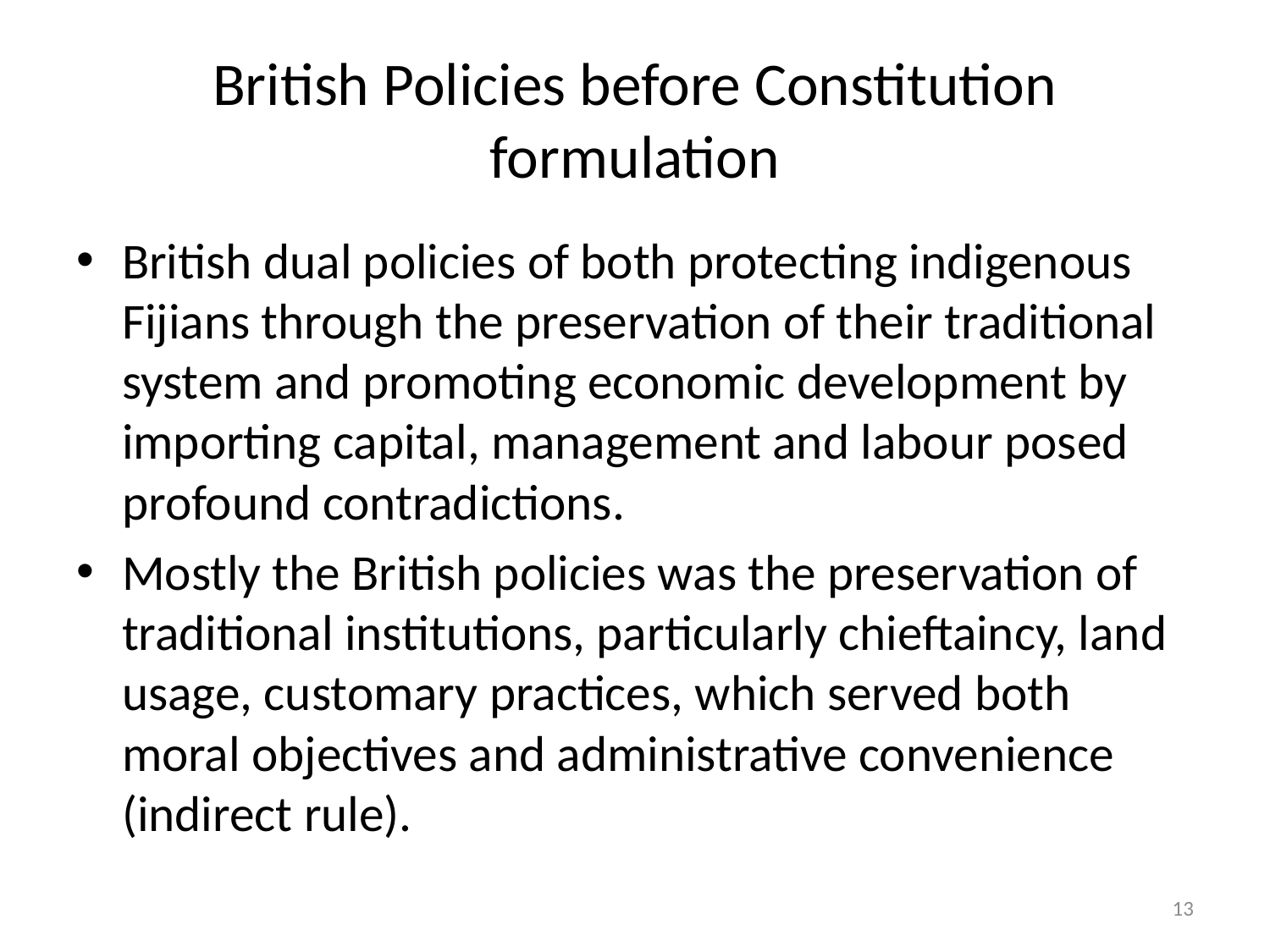

# British Policies before Constitution formulation
British dual policies of both protecting indigenous Fijians through the preservation of their traditional system and promoting economic development by importing capital, management and labour posed profound contradictions.
Mostly the British policies was the preservation of traditional institutions, particularly chieftaincy, land usage, customary practices, which served both moral objectives and administrative convenience (indirect rule).
13